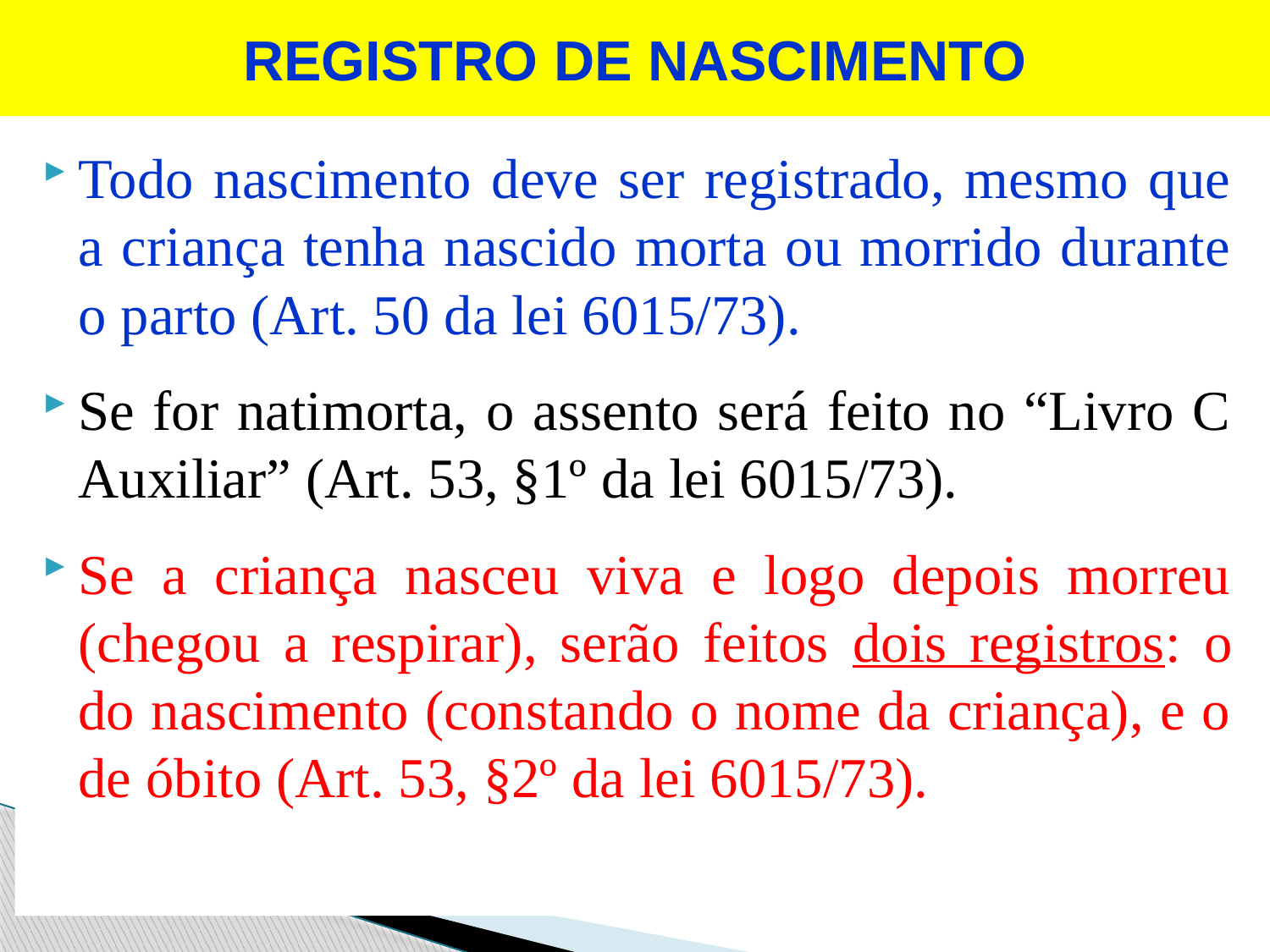

# REGISTRO DE NASCIMENTO
Todo nascimento deve ser registrado, mesmo que a criança tenha nascido morta ou morrido durante o parto (Art. 50 da lei 6015/73).
Se for natimorta, o assento será feito no “Livro C Auxiliar” (Art. 53, §1º da lei 6015/73).
Se a criança nasceu viva e logo depois morreu (chegou a respirar), serão feitos dois registros: o do nascimento (constando o nome da criança), e o de óbito (Art. 53, §2º da lei 6015/73).